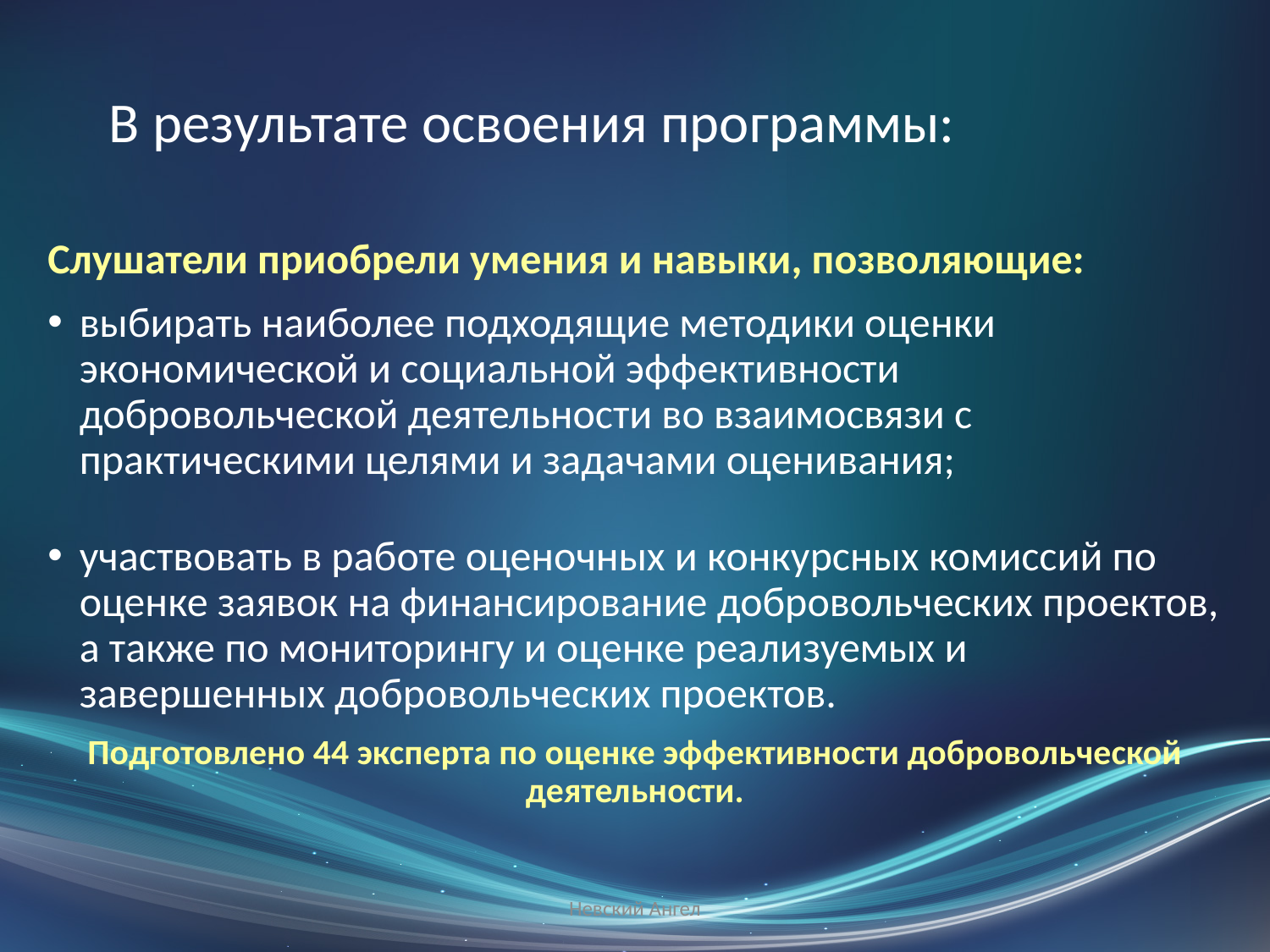

# В результате освоения программы:
Слушатели приобрели умения и навыки, позволяющие:
выбирать наиболее подходящие методики оценки экономической и социальной эффективности добровольческой деятельности во взаимосвязи с практическими целями и задачами оценивания;

участвовать в работе оценочных и конкурсных комиссий по оценке заявок на финансирование добровольческих проектов, а также по мониторингу и оценке реализуемых и завершенных добровольческих проектов.
Подготовлено 44 эксперта по оценке эффективности добровольческой деятельности.
Невский Ангел